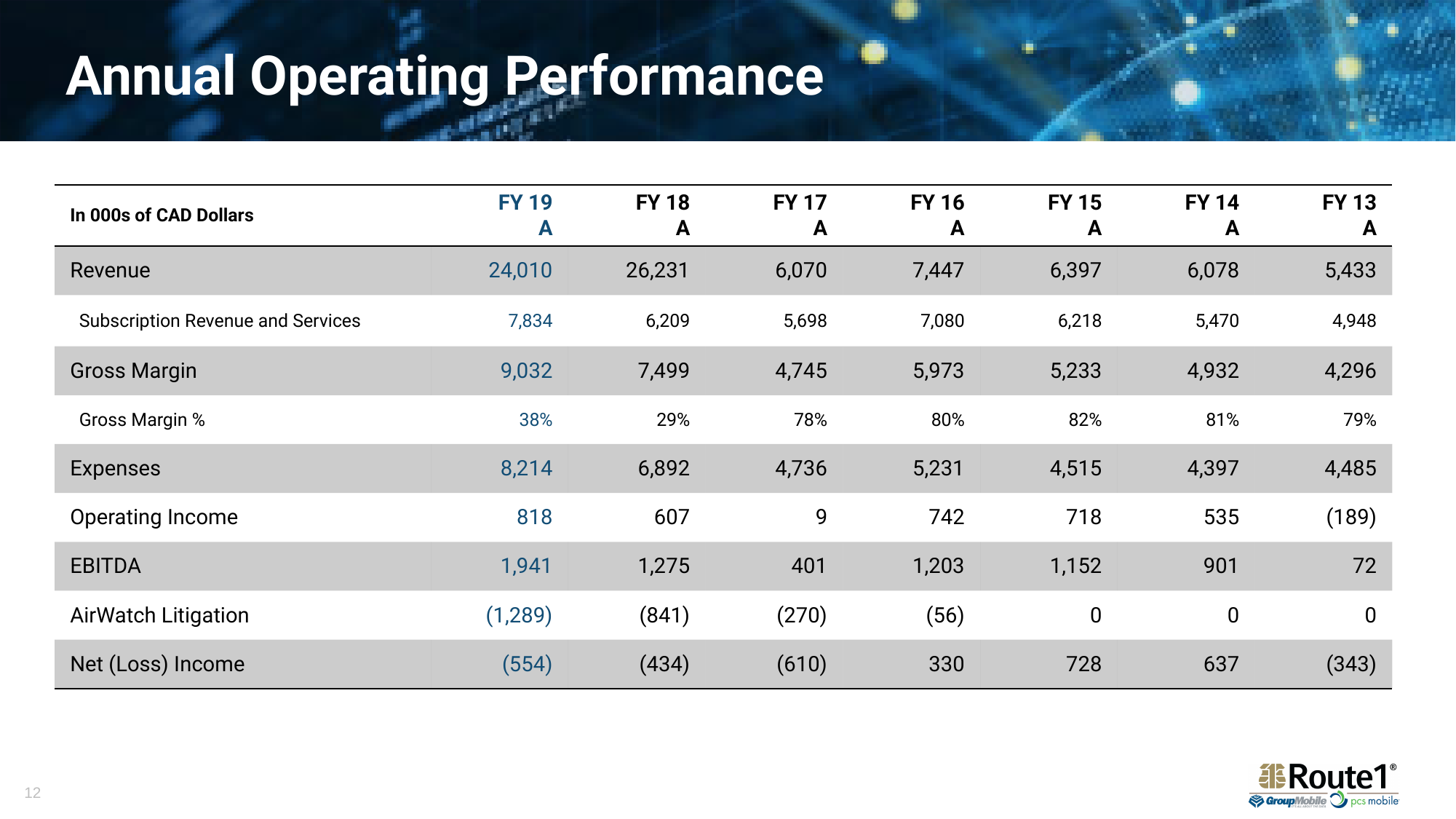

# Annual Operating Performance
| In 000s of CAD Dollars | FY 19 A | FY 18 A | FY 17 A | FY 16 A | FY 15 A | FY 14 A | FY 13 A |
| --- | --- | --- | --- | --- | --- | --- | --- |
| Revenue | 24,010 | 26,231 | 6,070 | 7,447 | 6,397 | 6,078 | 5,433 |
| Subscription Revenue and Services | 7,834 | 6,209 | 5,698 | 7,080 | 6,218 | 5,470 | 4,948 |
| Gross Margin | 9,032 | 7,499 | 4,745 | 5,973 | 5,233 | 4,932 | 4,296 |
| Gross Margin % | 38% | 29% | 78% | 80% | 82% | 81% | 79% |
| Expenses | 8,214 | 6,892 | 4,736 | 5,231 | 4,515 | 4,397 | 4,485 |
| Operating Income | 818 | 607 | 9 | 742 | 718 | 535 | (189) |
| EBITDA | 1,941 | 1,275 | 401 | 1,203 | 1,152 | 901 | 72 |
| AirWatch Litigation | (1,289) | (841) | (270) | (56) | 0 | 0 | 0 |
| Net (Loss) Income | (554) | (434) | (610) | 330 | 728 | 637 | (343) |
12